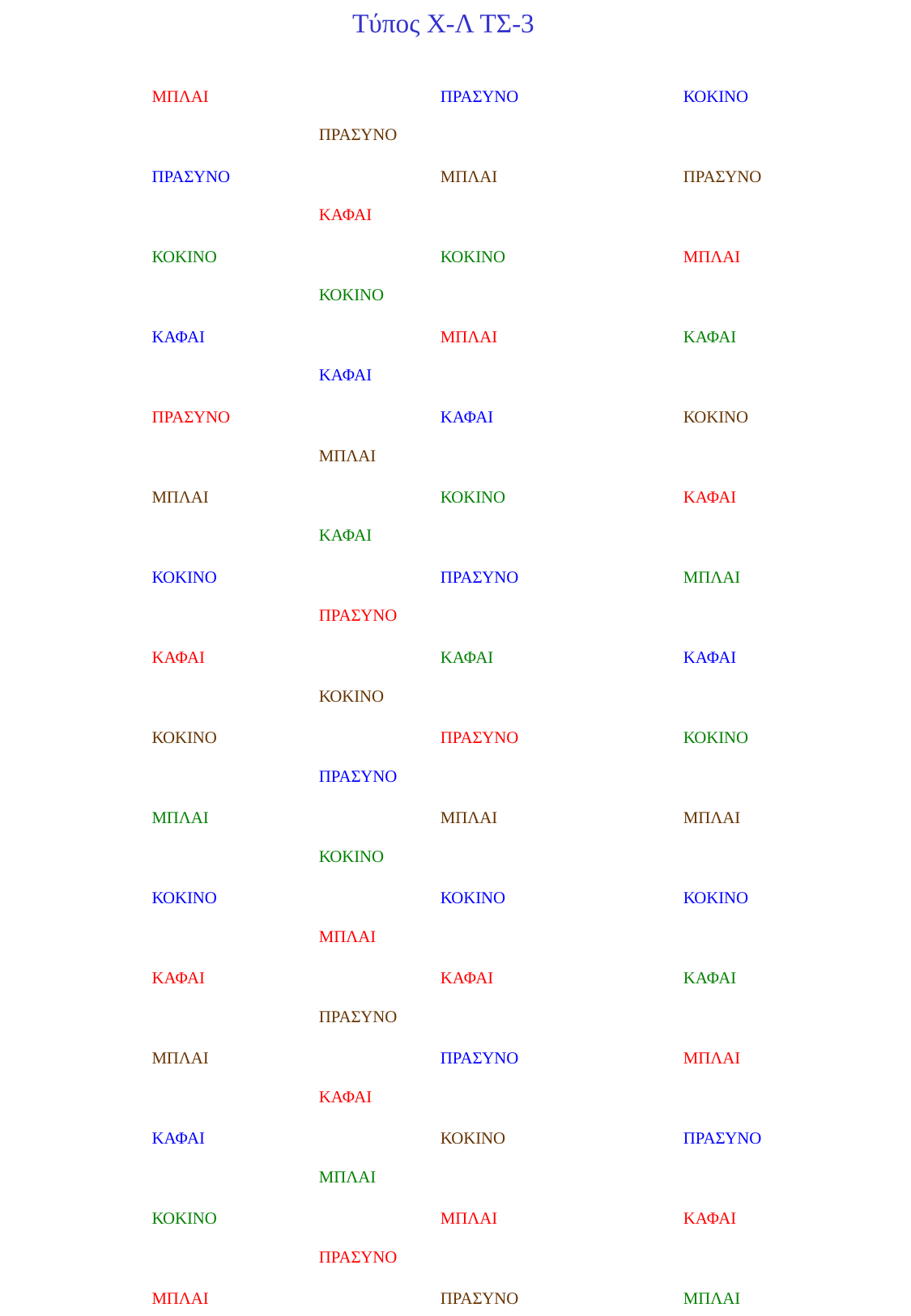

Tύπος X-Λ ΤΣ-3
ΜΠΛΑΙ		ΠΡΑΣΥΝΟ		ΚΟΚΙΝΟ		ΠΡΑΣΥΝΟ
ΠΡΑΣΥΝΟ		ΜΠΛΑΙ		ΠΡΑΣΥΝΟ		ΚΑΦΑΙ
ΚΟΚΙΝΟ		ΚΟΚΙΝΟ		ΜΠΛΑΙ		ΚΟΚΙΝΟ
ΚΑΦΑΙ		ΜΠΛΑΙ		ΚΑΦΑΙ		ΚΑΦΑΙ
ΠΡΑΣΥΝΟ		ΚΑΦΑΙ		ΚΟΚΙΝΟ		ΜΠΛΑΙ
ΜΠΛΑΙ		ΚΟΚΙΝΟ		ΚΑΦΑΙ		ΚΑΦΑΙ
ΚΟΚΙΝΟ		ΠΡΑΣΥΝΟ		ΜΠΛΑΙ		ΠΡΑΣΥΝΟ
ΚΑΦΑΙ		ΚΑΦΑΙ		ΚΑΦΑΙ		ΚΟΚΙΝΟ
ΚΟΚΙΝΟ		ΠΡΑΣΥΝΟ		ΚΟΚΙΝΟ		ΠΡΑΣΥΝΟ
ΜΠΛΑΙ		ΜΠΛΑΙ		ΜΠΛΑΙ		ΚΟΚΙΝΟ
ΚΟΚΙΝΟ		ΚΟΚΙΝΟ		ΚΟΚΙΝΟ		ΜΠΛΑΙ
ΚΑΦΑΙ		ΚΑΦΑΙ		ΚΑΦΑΙ		ΠΡΑΣΥΝΟ
ΜΠΛΑΙ		ΠΡΑΣΥΝΟ		ΜΠΛΑΙ		ΚΑΦΑΙ
ΚΑΦΑΙ		ΚΟΚΙΝΟ		ΠΡΑΣΥΝΟ		ΜΠΛΑΙ
ΚΟΚΙΝΟ		ΜΠΛΑΙ		ΚΑΦΑΙ		ΠΡΑΣΥΝΟ
ΜΠΛΑΙ		ΠΡΑΣΥΝΟ		ΜΠΛΑΙ		ΚΟΚΙΝΟ
ΠΡΑΣΥΝΟ		ΚΟΚΙΝΟ		ΚΑΦΑΙ		ΠΡΑΣΥΝΟ
ΚΑΦΑΙ		ΠΡΑΣΥΝΟ		ΜΠΛΑΙ		ΚΑΦΑΙ
ΠΡΑΣΥΝΟ		ΜΠΛΑΙ		ΚΟΚΙΝΟ		ΠΡΑΣΥΝΟ
ΚΑΦΑΙ		ΚΑΦΑΙ		ΠΡΑΣΥΝΟ		ΜΠΛΑΙ
ΚΟΚΙΝΟ		ΠΡΑΣΥΝΟ		ΜΠΛΑΙ		ΚΑΦΑΙ
ΜΠΛΑΙ		ΚΟΚΙΝΟ		ΠΡΑΣΥΝΟ		ΜΠΛΑΙ
ΚΟΚΙΝΟ		ΚΑΦΑΙ		ΜΠΛΑΙ		ΠΡΑΣΥΝΟ
ΚΑΦΑΙ		ΜΠΛΑΙ		ΠΡΑΣΥΝΟ		ΚΟΚΙΝΟ
ΚΟΚΙΝΟ		ΚΑΦΑΙ		ΚΟΚΙΝΟ		ΜΠΛΑΙ
ΚΑΦΑΙ		ΚΟΚΙΝΟ		ΠΡΑΣΥΝΟ		ΠΡΑΣΥΝΟ
ΠΡΑΣΥΝΟ		ΚΑΦΑΙ		ΚΑΦΑΙ		ΚΟΚΙΝΟ
ΚΑΦΑΙ		ΠΡΑΣΥΝΟ		ΚΟΚΙΝΟ		ΜΠΛΑΙ